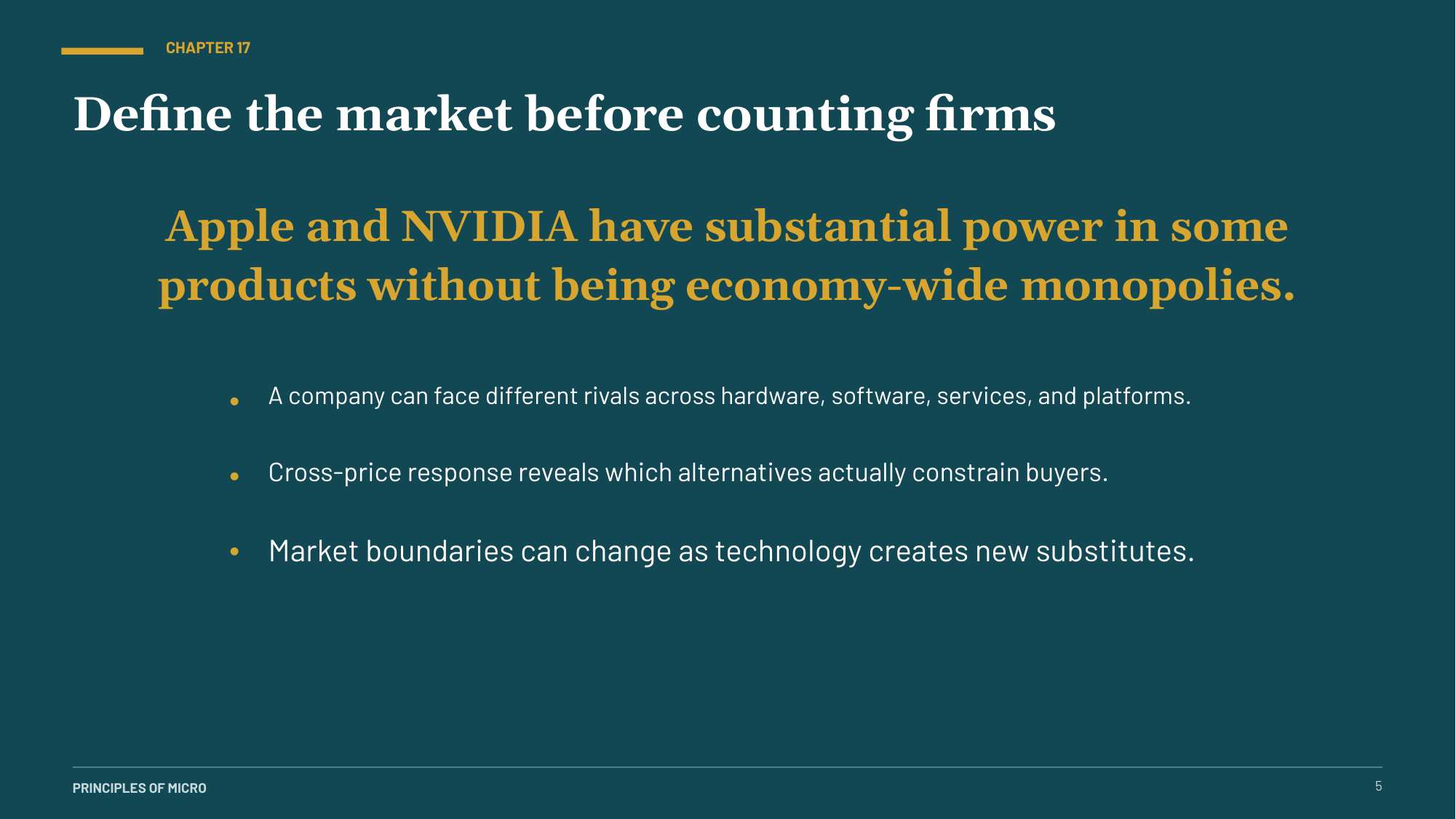

CHAPTER 17

Define the market before counting firms
Apple and NVIDIA have substantial power in some products without being economy-wide monopolies.
•
A company can face different rivals across hardware, software, services, and platforms.
•
Cross-price response reveals which alternatives actually constrain buyers.
•
Market boundaries can change as technology creates new substitutes.

5
PRINCIPLES OF MICRO